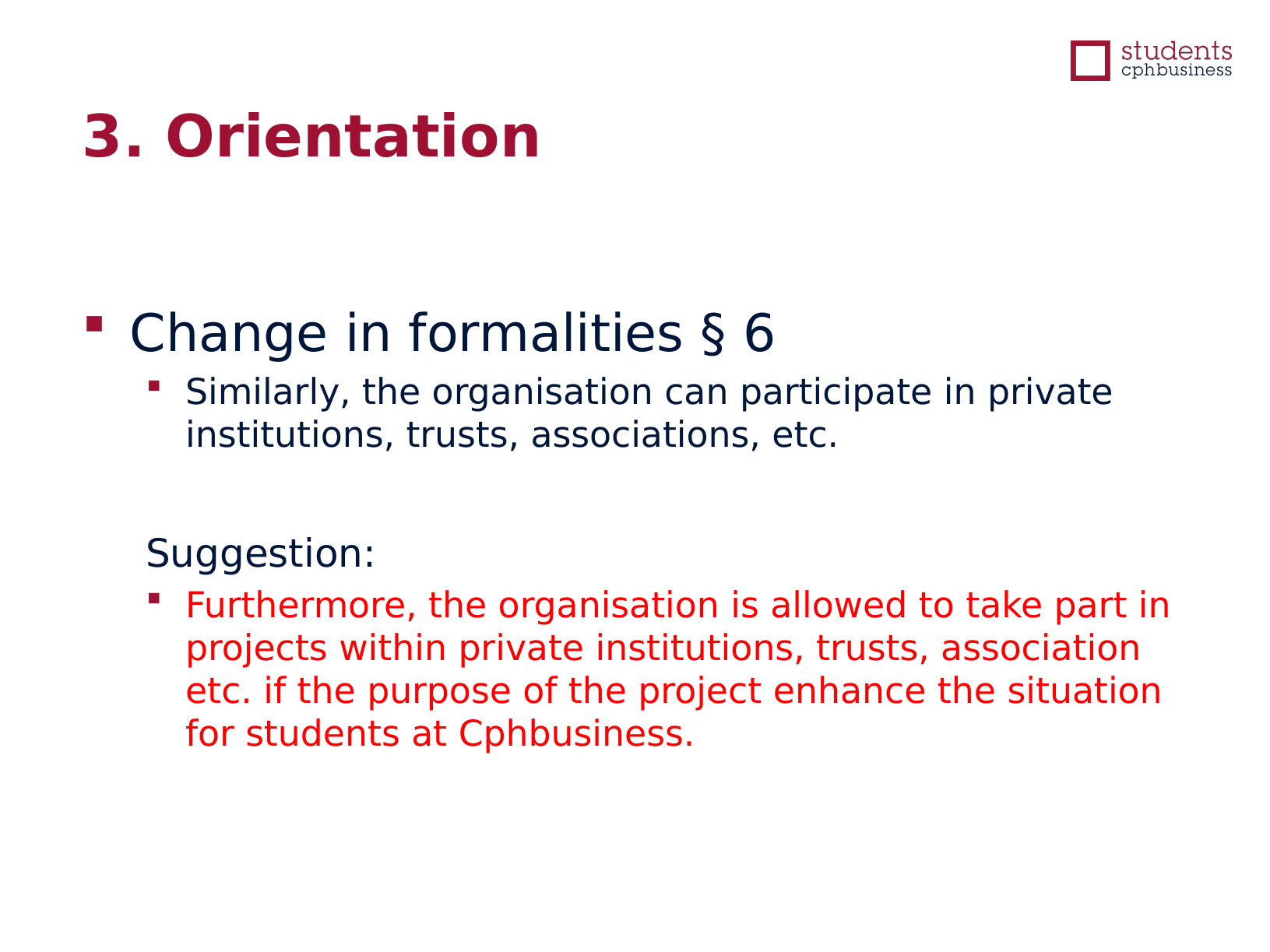

3. Orientation

Change in formalities § 6
Similarly, the organisation can participate in private institutions, trusts, associations, etc.

Suggestion:
Furthermore, the organisation is allowed to take part in projects within private institutions, trusts, association etc. if the purpose of the project enhance the situation for students at Cphbusiness.